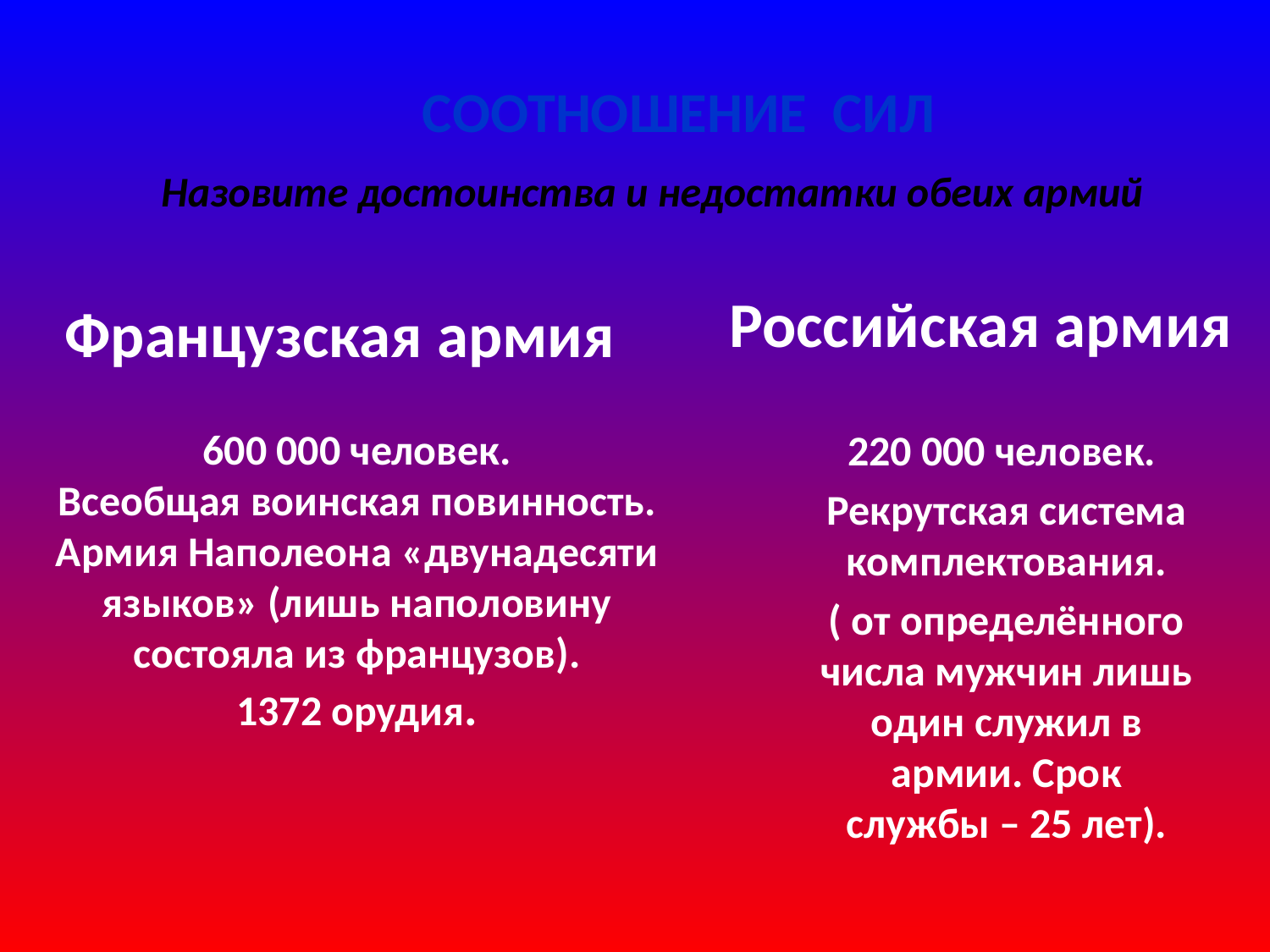

СООТНОШЕНИЕ  СИЛ
Назовите достоинства и недостатки обеих армий
Российская армия
Французская армия
600 000 человек.
Всеобщая воинская повинность.
Армия Наполеона «двунадесяти языков» (лишь наполовину состояла из французов).
1372 орудия.
#
220 000 человек.
Рекрутская система комплектования.
( от определённого числа мужчин лишь один служил в армии. Срок службы – 25 лет).